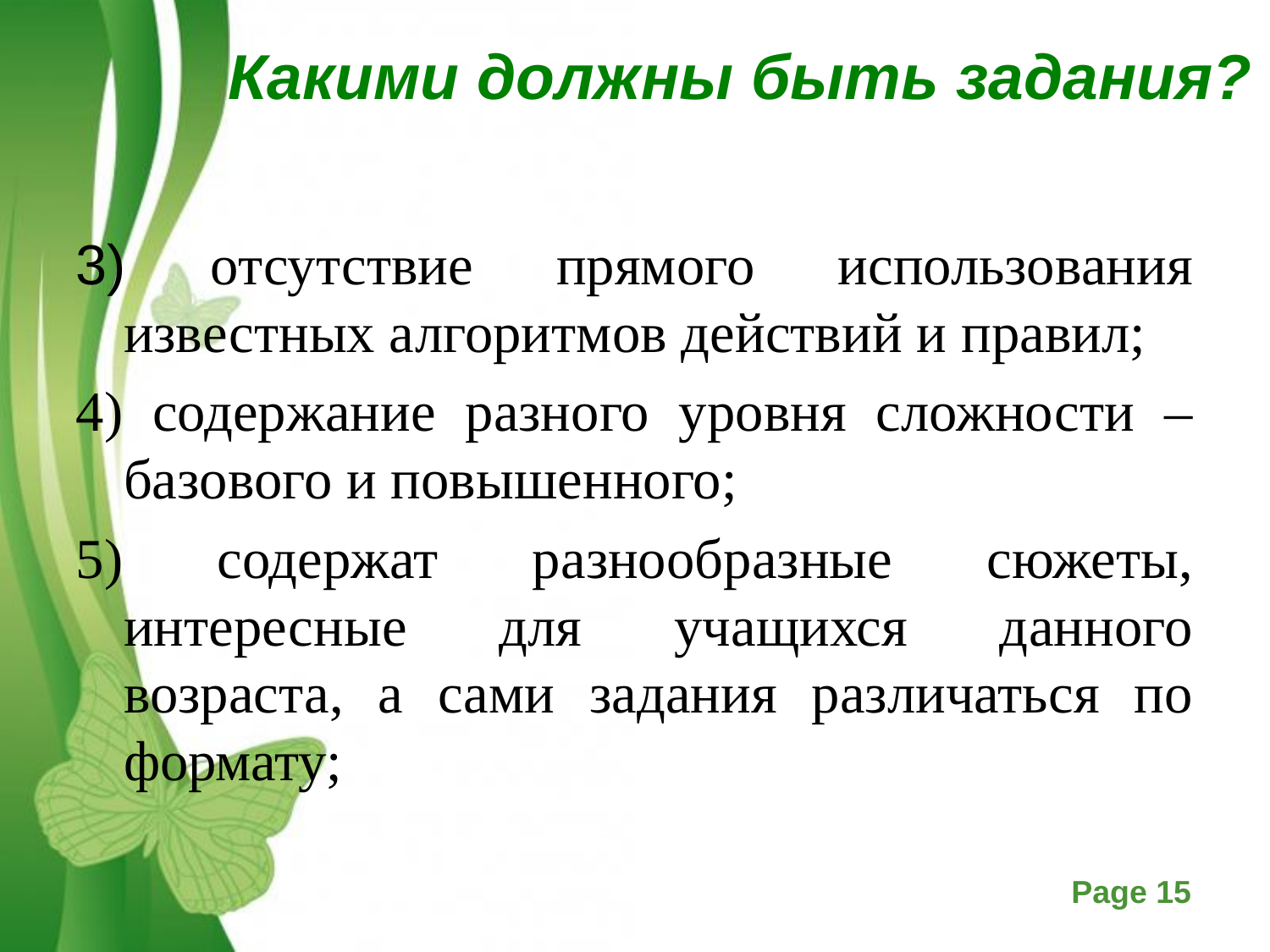

# Какими должны быть задания?
3) отсутствие прямого использования известных алгоритмов действий и правил;
4) содержание разного уровня сложности – базового и повышенного;
5) содержат разнообразные сюжеты, интересные для учащихся данного возраста, а сами задания различаться по формату;